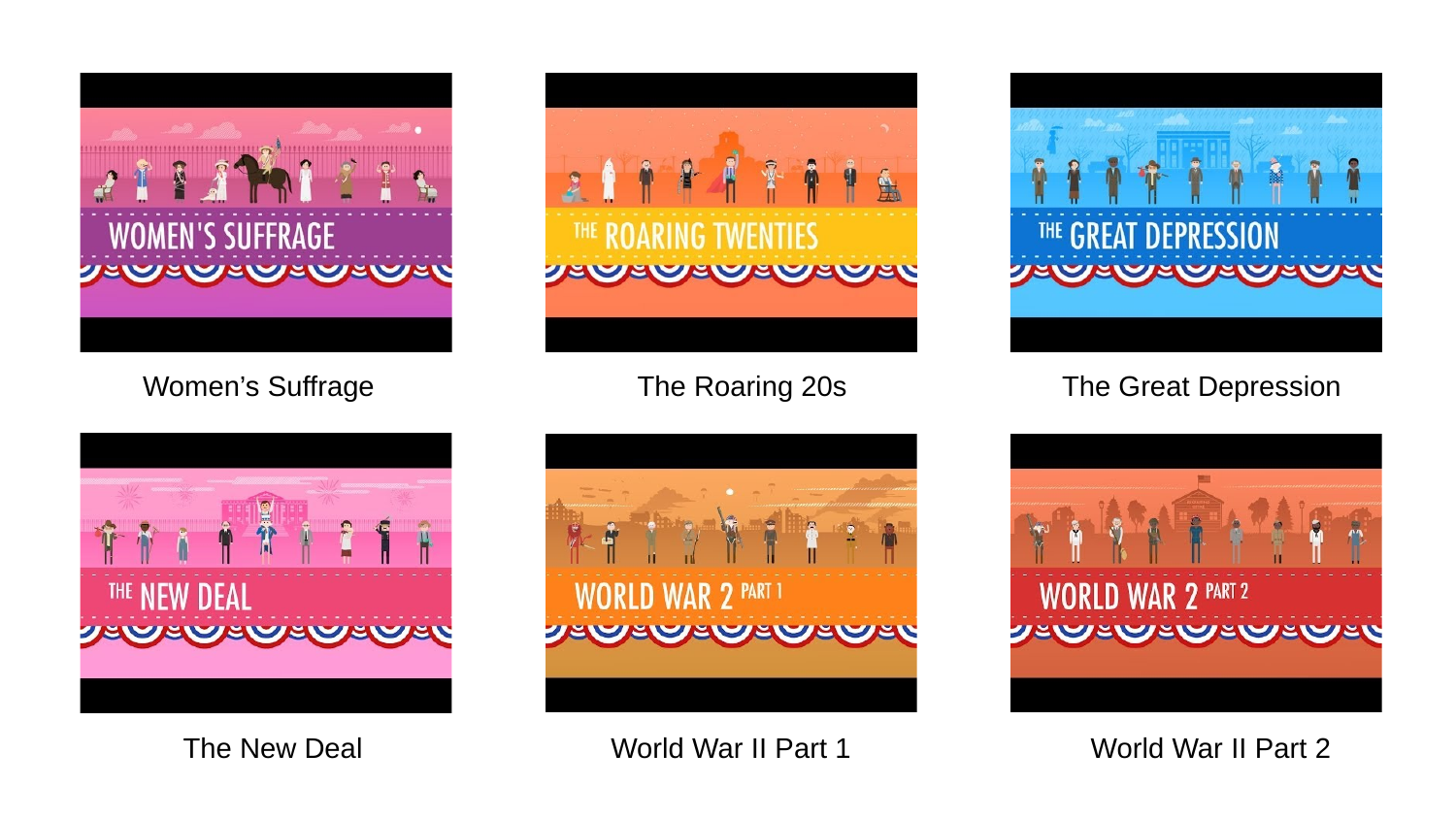

Women’s Suffrage                                 The Roaring 20s                           The Great Depression

           The New Deal                               World War II Part 1                              World War II Part 2